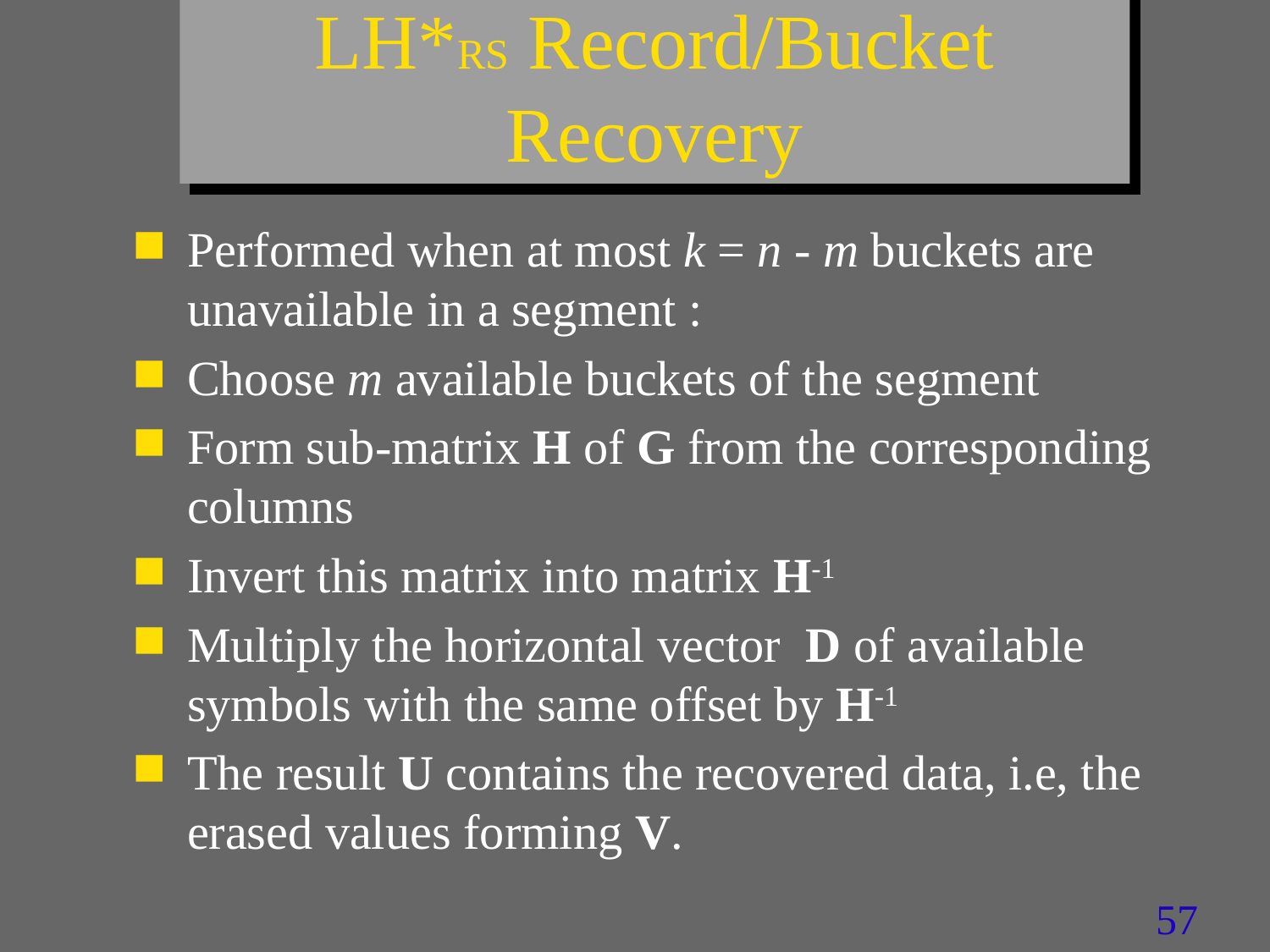

# LH*RS Record/Bucket Recovery
Performed when at most k = n - m buckets are unavailable in a segment :
Choose m available buckets of the segment
Form sub-matrix H of G from the corresponding columns
Invert this matrix into matrix H-1
Multiply the horizontal vector  D of available symbols with the same offset by H-1
The result U contains the recovered data, i.e, the erased values forming V.